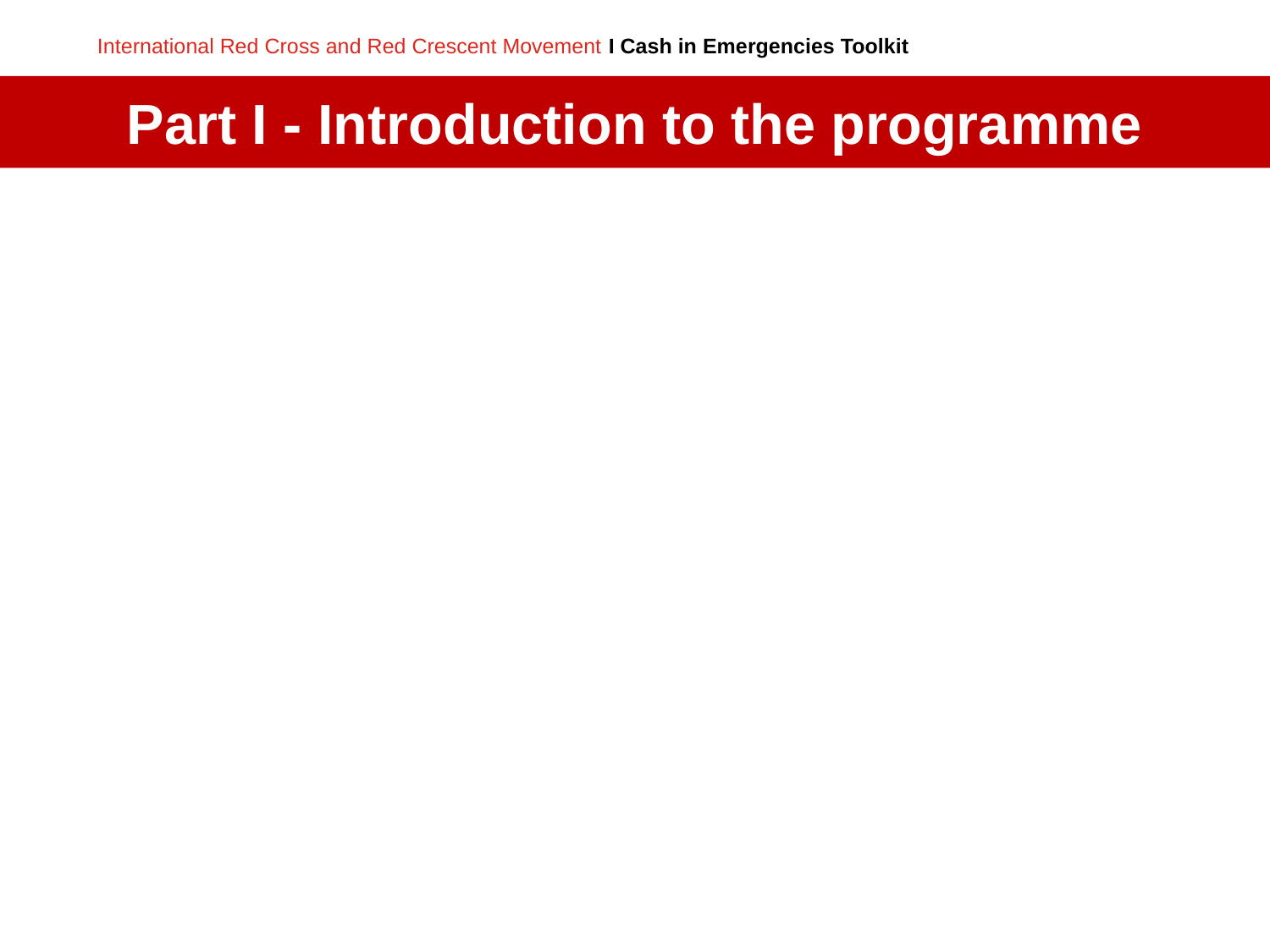

Part I - Introduction to the programme